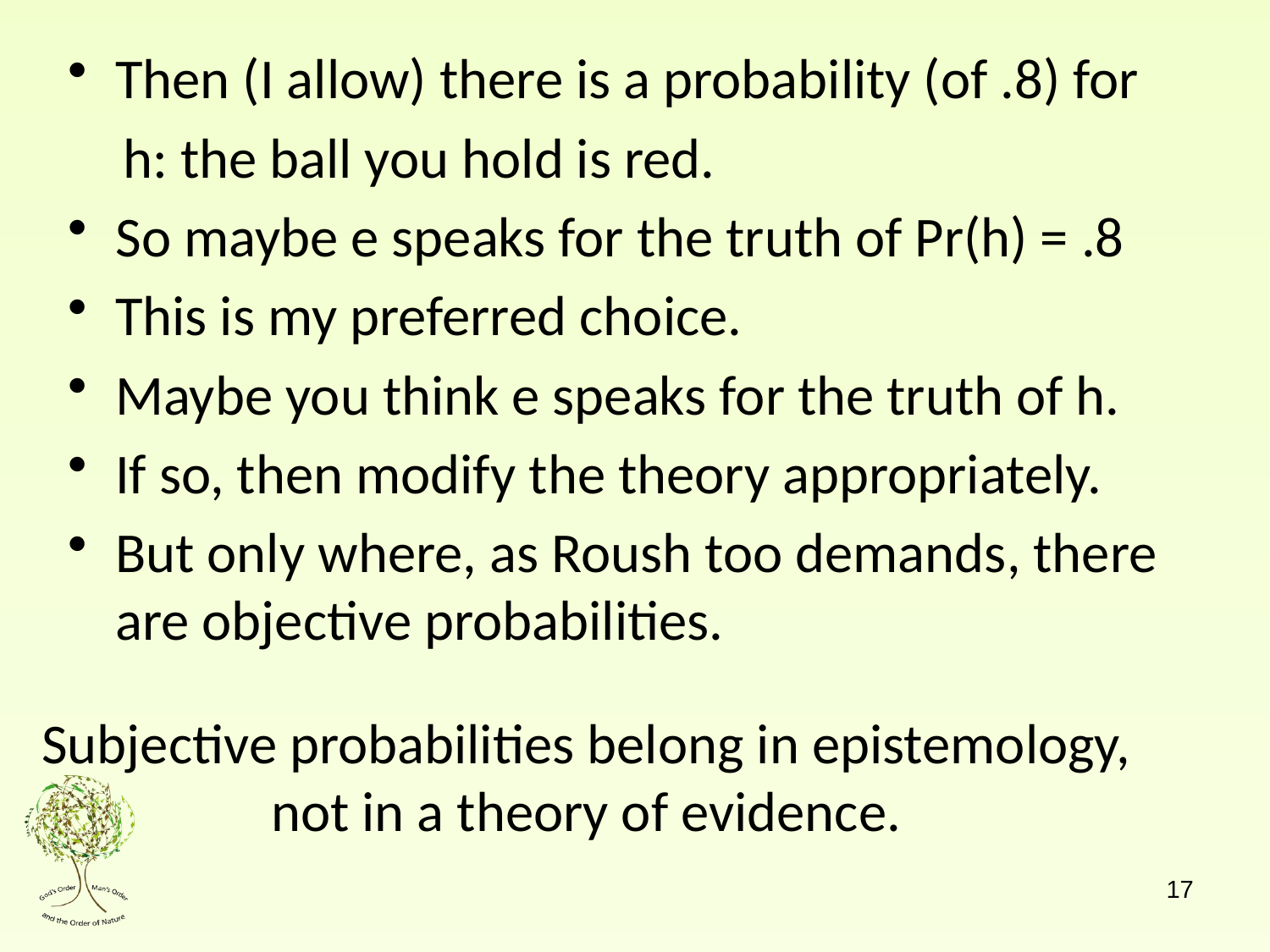

Then (I allow) there is a probability (of .8) for
h: the ball you hold is red.
So maybe e speaks for the truth of Pr(h) = .8
This is my preferred choice.
Maybe you think e speaks for the truth of h.
If so, then modify the theory appropriately.
But only where, as Roush too demands, there are objective probabilities.

# Subjective probabilities belong in epistemology, not in a theory of evidence.
17